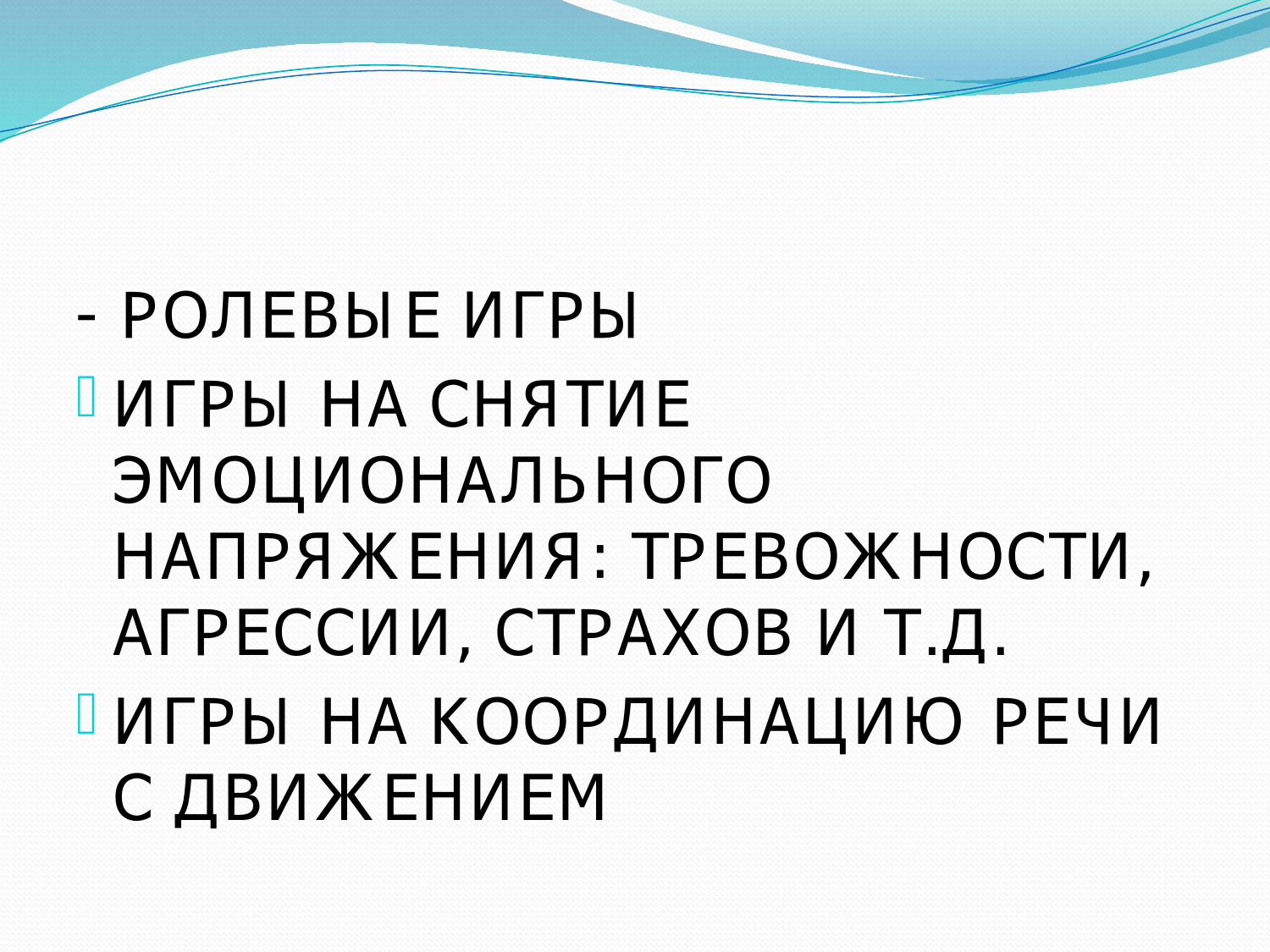

#
- РОЛЕВЫЕ ИГРЫ
ИГРЫ НА СНЯТИЕ ЭМОЦИОНАЛЬНОГО НАПРЯЖЕНИЯ: ТРЕВОЖНОСТИ, АГРЕССИИ, СТРАХОВ И Т.Д.
ИГРЫ НА КООРДИНАЦИЮ РЕЧИ С ДВИЖЕНИЕМ